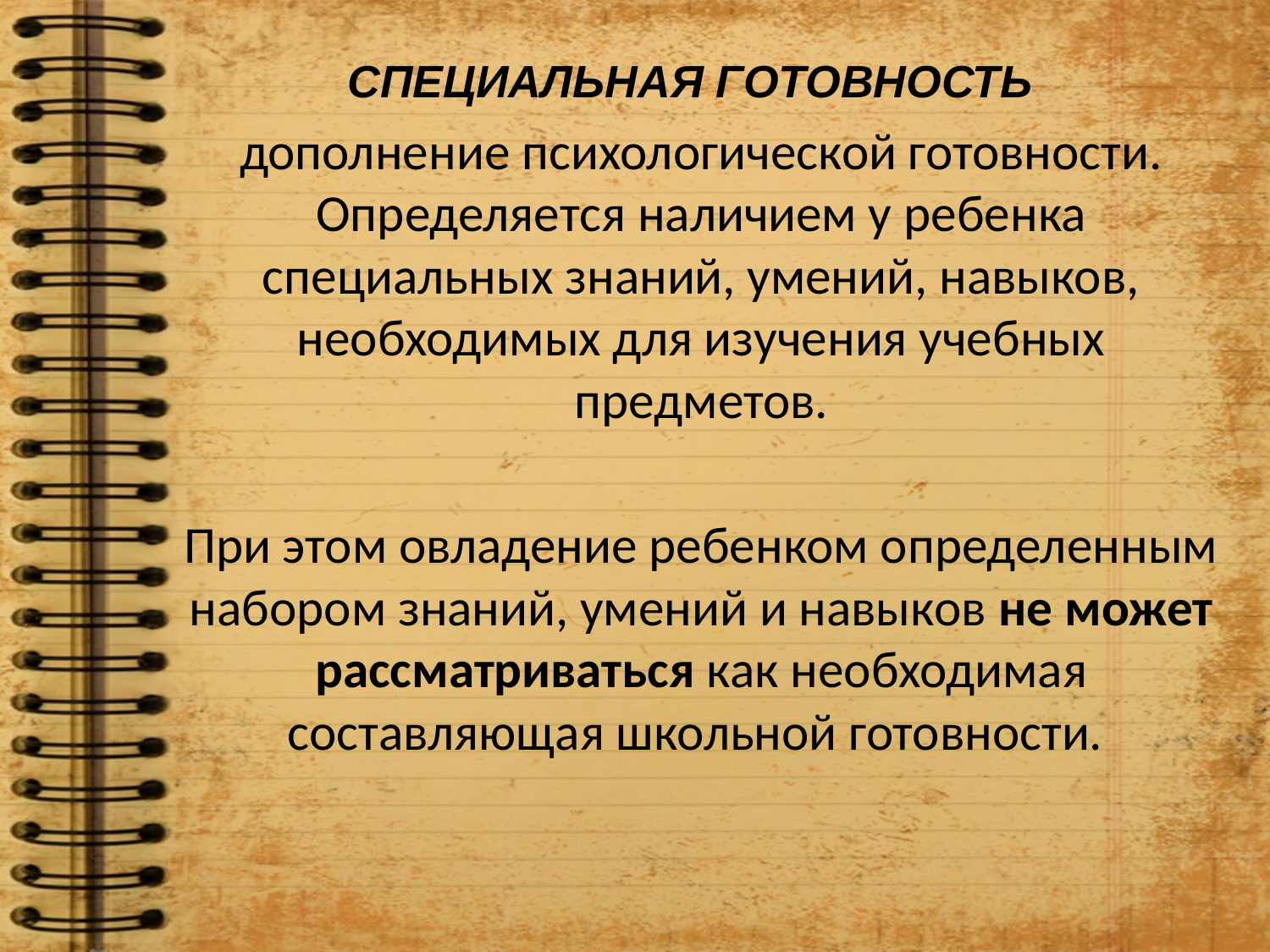

Специальная готовность
дополнение психологической готовности. Определяется наличием у ребенка специальных знаний, умений, навыков, необходимых для изучения учебных предметов.

При этом овладение ребенком определенным набором знаний, умений и навыков не может рассматриваться как необходимая составляющая школьной готовности.